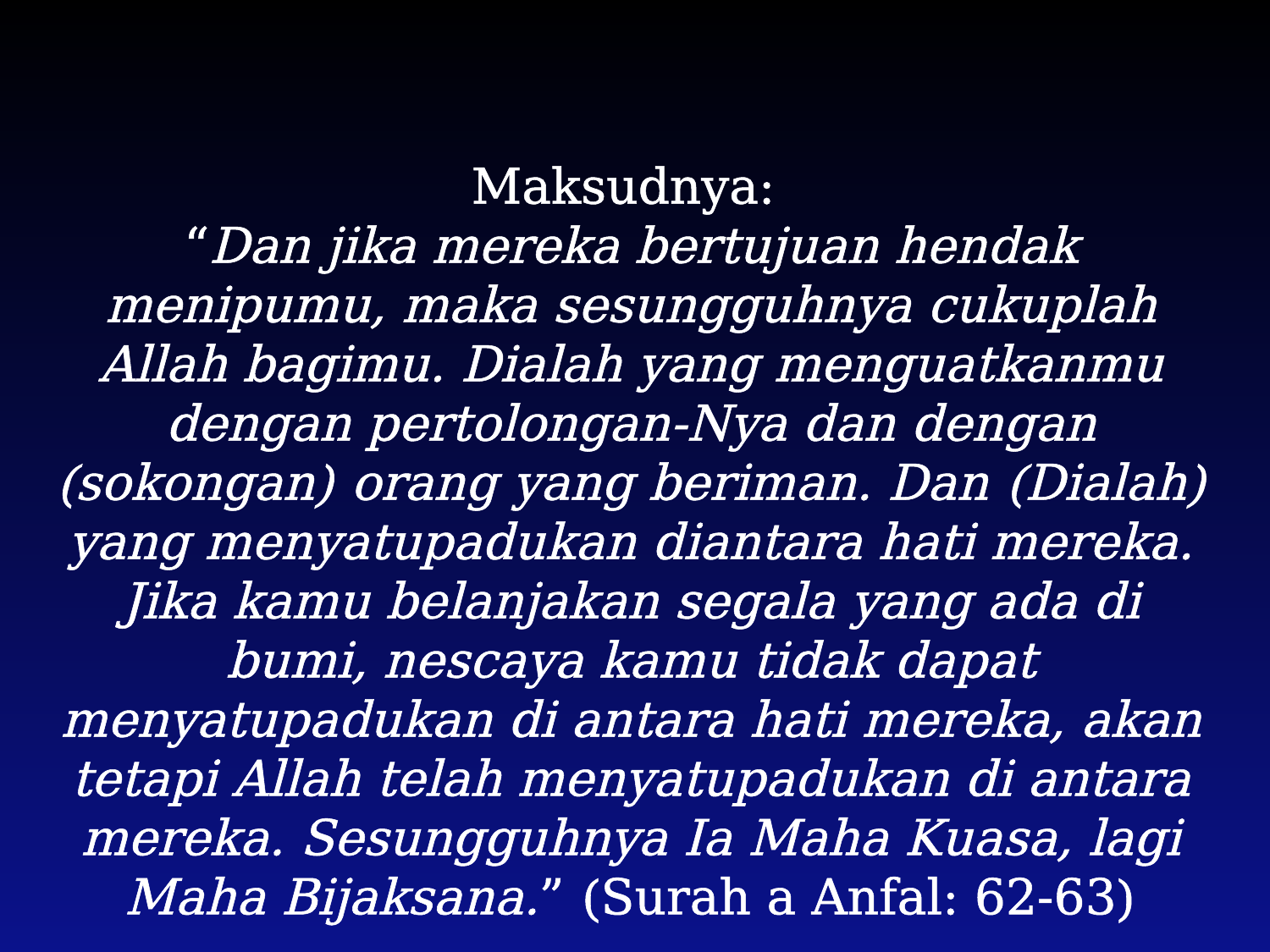

Maksudnya:
“Dan jika mereka bertujuan hendak menipumu, maka sesungguhnya cukuplah Allah bagimu. Dialah yang menguatkanmu dengan pertolongan-Nya dan dengan (sokongan) orang yang beriman. Dan (Dialah) yang menyatupadukan diantara hati mereka. Jika kamu belanjakan segala yang ada di bumi, nescaya kamu tidak dapat menyatupadukan di antara hati mereka, akan tetapi Allah telah menyatupadukan di antara mereka. Sesungguhnya Ia Maha Kuasa, lagi Maha Bijaksana.” (Surah a Anfal: 62-63)